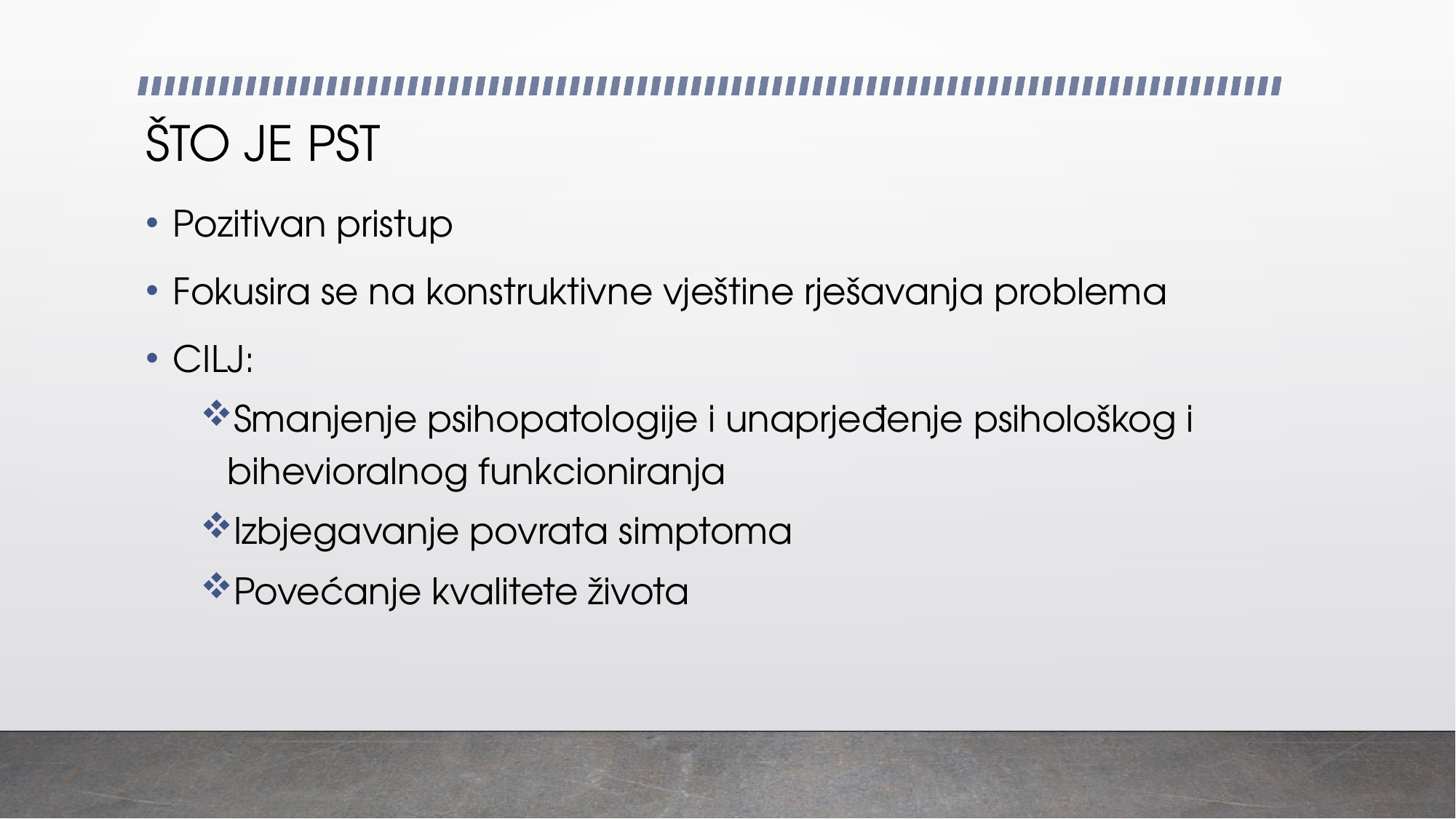

# ŠTO JE PST
Pozitivan pristup
Fokusira se na konstruktivne vještine rješavanja problema
CILJ:
Smanjenje psihopatologije i unaprjeđenje psihološkog i bihevioralnog funkcioniranja
Izbjegavanje povrata simptoma
Povećanje kvalitete života